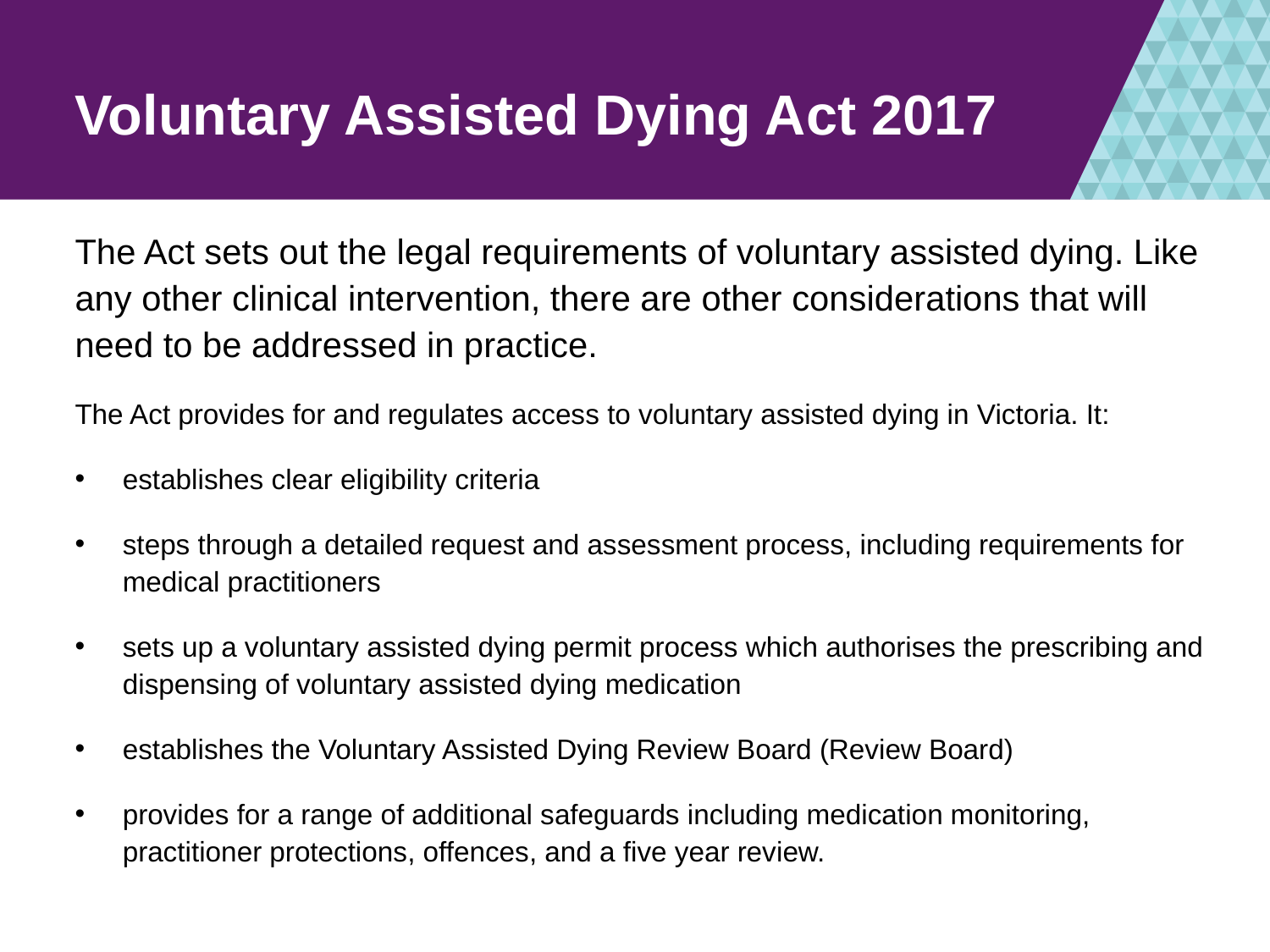

# Voluntary Assisted Dying Act 2017
The Act sets out the legal requirements of voluntary assisted dying. Like any other clinical intervention, there are other considerations that will need to be addressed in practice.
The Act provides for and regulates access to voluntary assisted dying in Victoria. It:
establishes clear eligibility criteria
steps through a detailed request and assessment process, including requirements for medical practitioners
sets up a voluntary assisted dying permit process which authorises the prescribing and dispensing of voluntary assisted dying medication
establishes the Voluntary Assisted Dying Review Board (Review Board)
provides for a range of additional safeguards including medication monitoring, practitioner protections, offences, and a five year review.